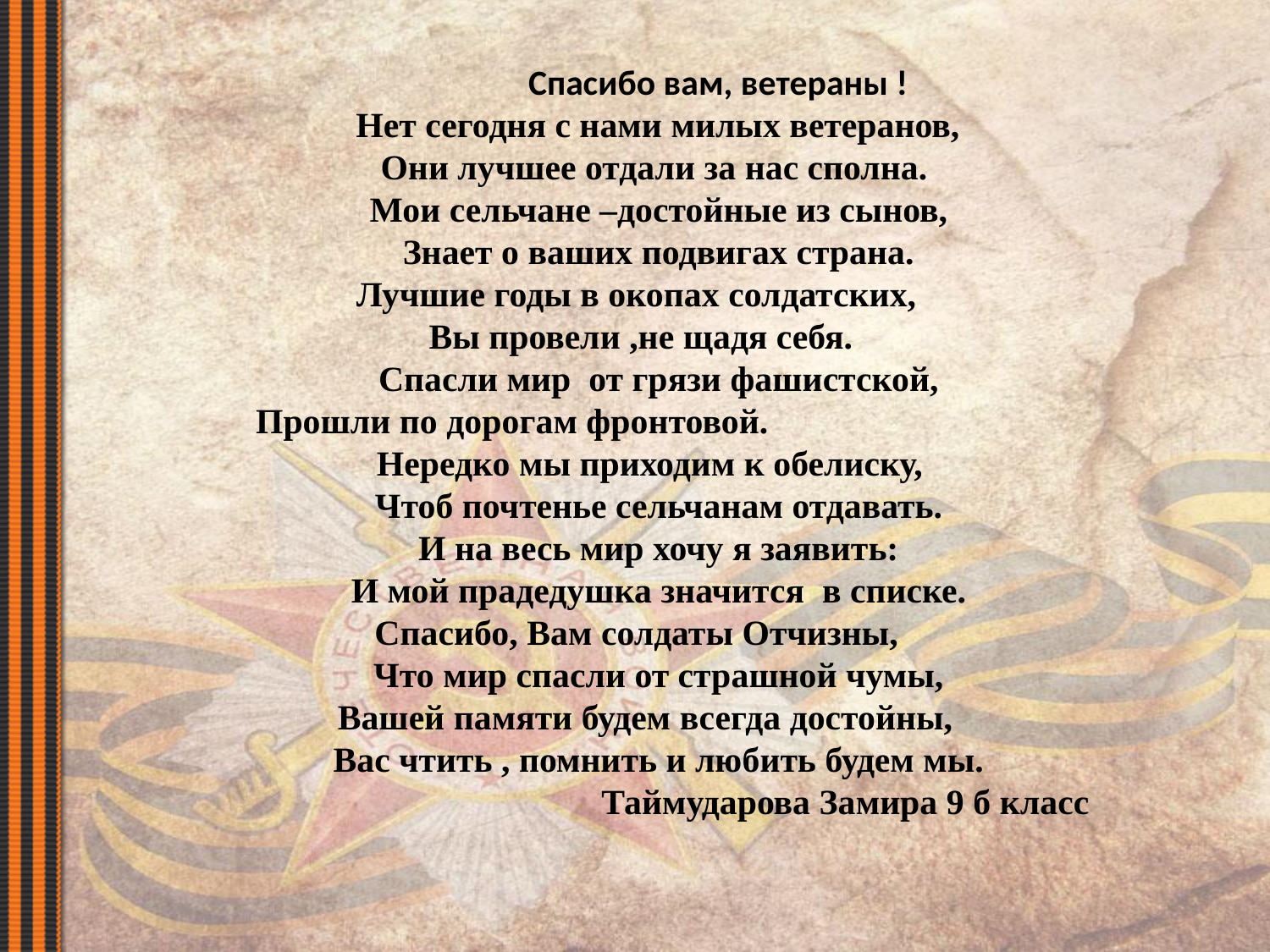

Спасибо вам, ветераны !
  Нет сегодня с нами милых ветеранов,
  Они лучшее отдали за нас сполна.
  Мои сельчане –достойные из сынов,
  Знает о ваших подвигах страна.
  Лучшие годы в окопах солдатских,
  Вы провели ,не щадя себя.
  Спасли мир  от грязи фашистской,
  Прошли по дорогам фронтовой.
  Нередко мы приходим к обелиску,
  Чтоб почтенье сельчанам отдавать.
  И на весь мир хочу я заявить:
  И мой прадедушка значится  в списке.
  Спасибо, Вам солдаты Отчизны,
  Что мир спасли от страшной чумы,
  Вашей памяти будем всегда достойны,
  Вас чтить , помнить и любить будем мы.
                                            Таймударова Замира 9 б класс